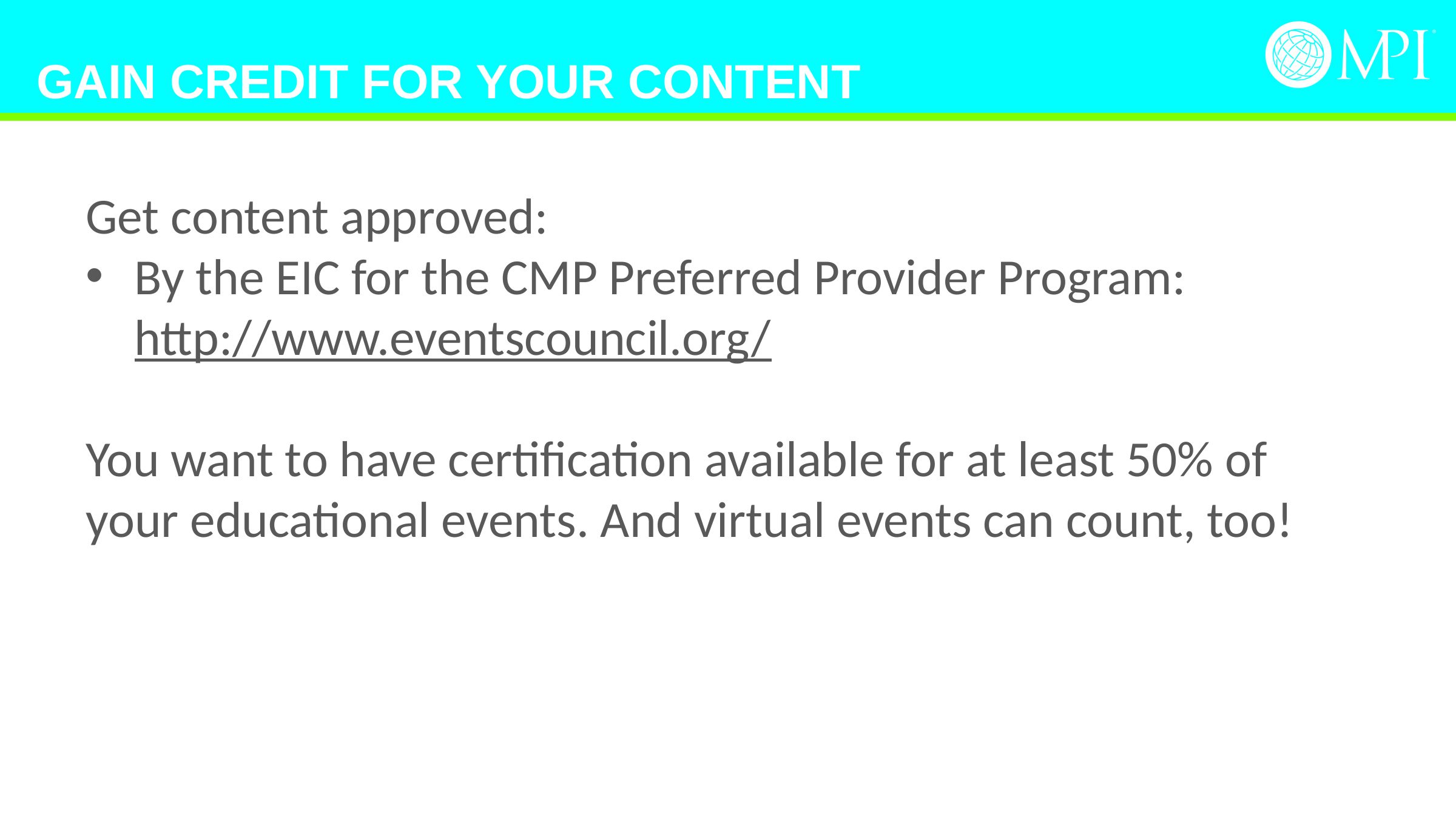

# Gain credit for your content
Get content approved:
By the EIC for the CMP Preferred Provider Program: http://www.eventscouncil.org/

You want to have certification available for at least 50% of your educational events. And virtual events can count, too!